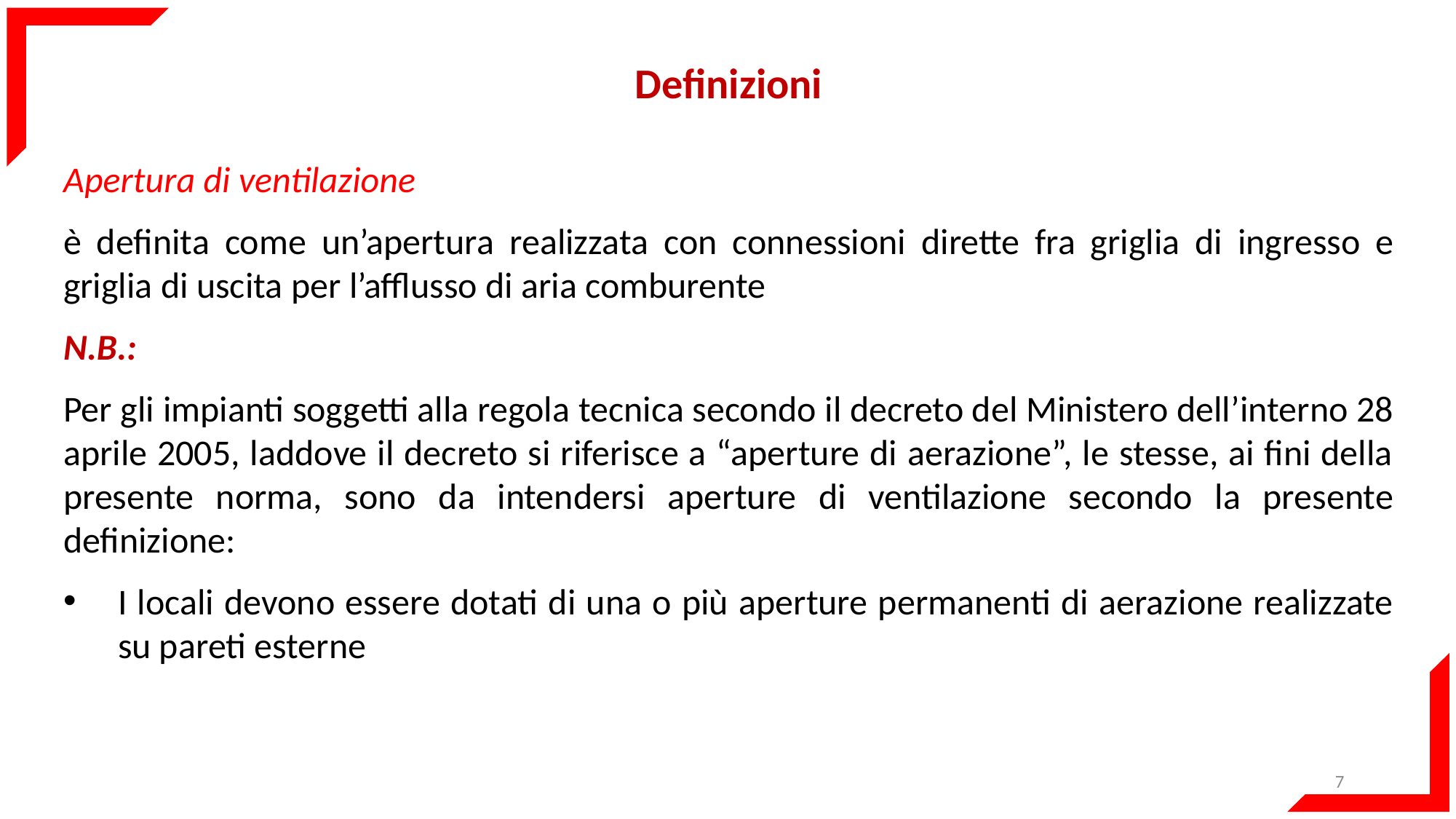

Definizioni
Apertura di ventilazione
è definita come un’apertura realizzata con connessioni dirette fra griglia di ingresso e griglia di uscita per l’afflusso di aria comburente
N.B.:
Per gli impianti soggetti alla regola tecnica secondo il decreto del Ministero dell’interno 28 aprile 2005, laddove il decreto si riferisce a “aperture di aerazione”, le stesse, ai fini della presente norma, sono da intendersi aperture di ventilazione secondo la presente definizione:
I locali devono essere dotati di una o più aperture permanenti di aerazione realizzate su pareti esterne

7